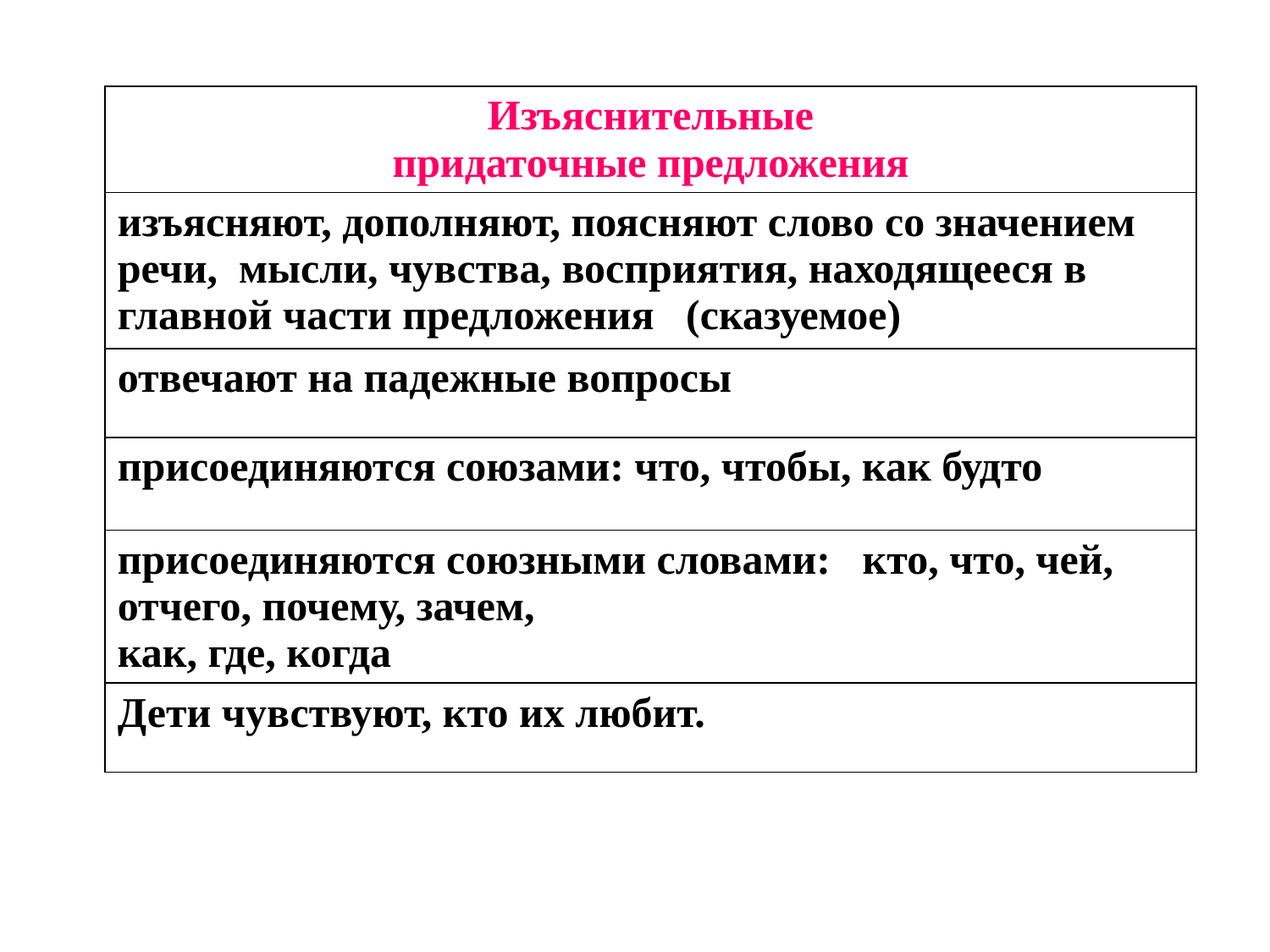

| Изъяснительные придаточные предложения |
| --- |
| изъясняют, дополняют, поясняют слово со значением речи, мысли, чувства, восприятия, находящееся в главной части предложения (сказуемое) |
| отвечают на падежные вопросы |
| присоединяются союзами: что, чтобы, как будто |
| присоединяются союзными словами: кто, что, чей, отчего, почему, зачем, как, где, когда |
| Дети чувствуют, кто их любит. |
|  |